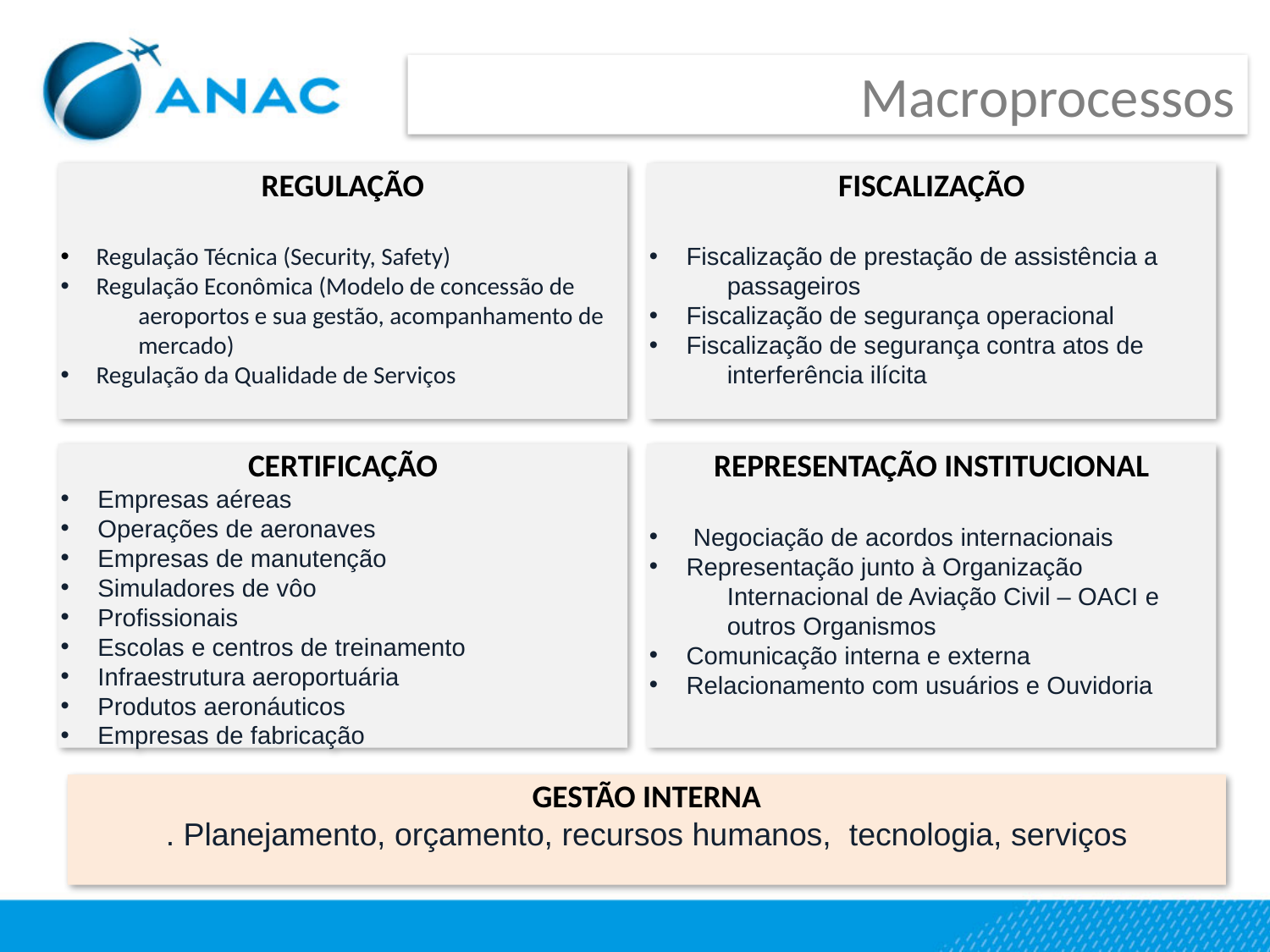

Macroprocessos
REGULAÇÃO

 Regulação Técnica (Security, Safety)
 Regulação Econômica (Modelo de concessão de aeroportos e sua gestão, acompanhamento de mercado)
 Regulação da Qualidade de Serviços

FISCALIZAÇÃO

 Fiscalização de prestação de assistência a passageiros
 Fiscalização de segurança operacional
 Fiscalização de segurança contra atos de interferência ilícita

CERTIFICAÇÃO
 Empresas aéreas
 Operações de aeronaves
 Empresas de manutenção
 Simuladores de vôo
 Profissionais
 Escolas e centros de treinamento
 Infraestrutura aeroportuária
 Produtos aeronáuticos
 Empresas de fabricação

REPRESENTAÇÃO INSTITUCIONAL

  Negociação de acordos internacionais
 Representação junto à Organização Internacional de Aviação Civil – OACI e outros Organismos
 Comunicação interna e externa
 Relacionamento com usuários e Ouvidoria

GESTÃO INTERNA
. Planejamento, orçamento, recursos humanos,  tecnologia, serviços